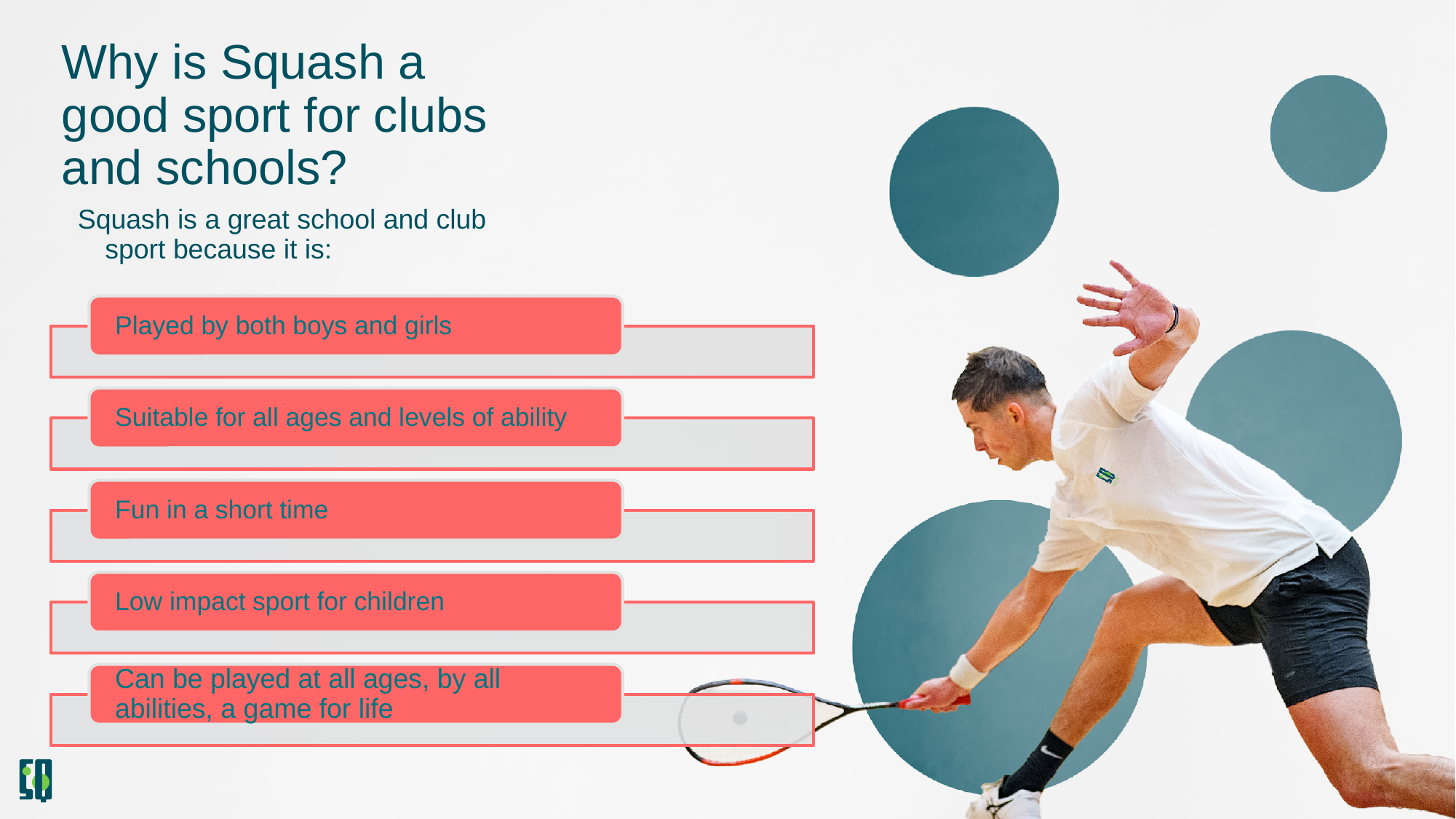

# Why is Squash a good sport for clubs and schools?
Squash is a great school and club sport because it is:
Played by both boys and girls
Suitable for all ages and levels of ability
Fun in a short time
Low impact sport for children
Can be played at all ages, by all abilities, a game for life